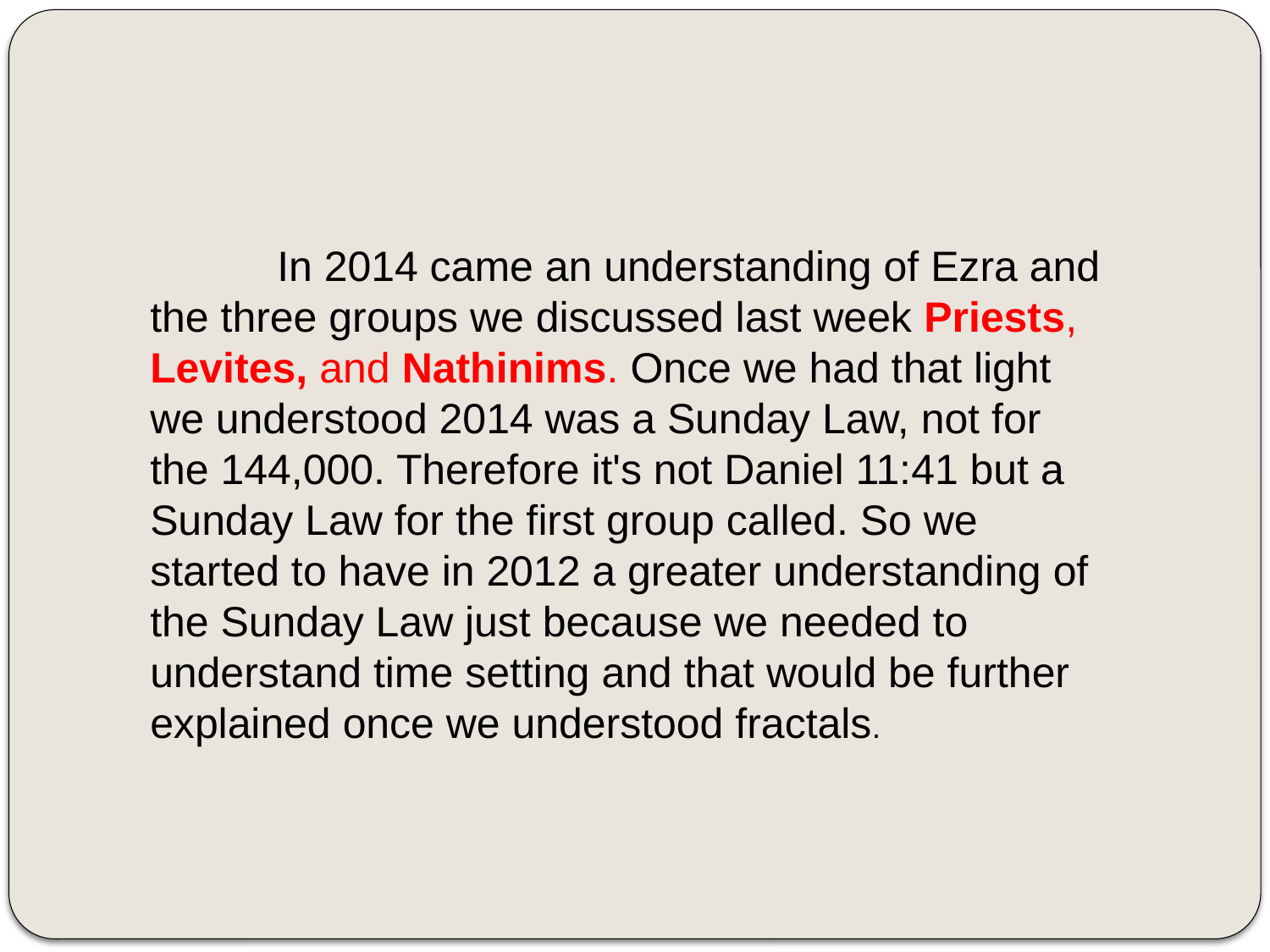

In 2014 came an understanding of Ezra and the three groups we discussed last week Priests, Levites, and Nathinims. Once we had that light we understood 2014 was a Sunday Law, not for the 144,000. Therefore it's not Daniel 11:41 but a Sunday Law for the first group called. So we started to have in 2012 a greater understanding of the Sunday Law just because we needed to understand time setting and that would be further explained once we understood fractals.